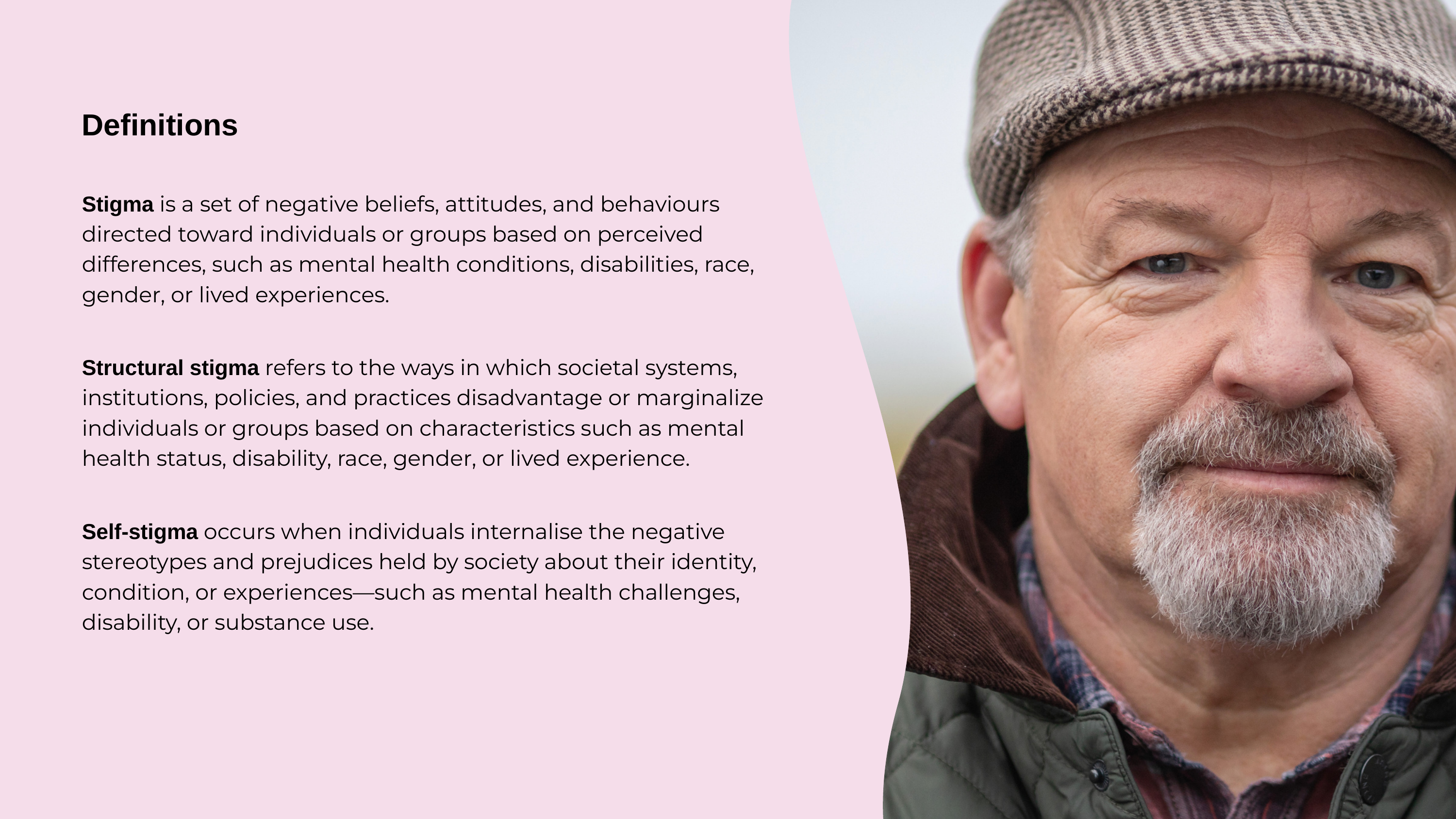

Definitions
Stigma is a set of negative beliefs, attitudes, and behaviours directed toward individuals or groups based on perceived differences, such as mental health conditions, disabilities, race, gender, or lived experiences.
Structural stigma refers to the ways in which societal systems, institutions, policies, and practices disadvantage or marginalize individuals or groups based on characteristics such as mental health status, disability, race, gender, or lived experience.
Self-stigma occurs when individuals internalise the negative stereotypes and prejudices held by society about their identity, condition, or experiences—such as mental health challenges, disability, or substance use.